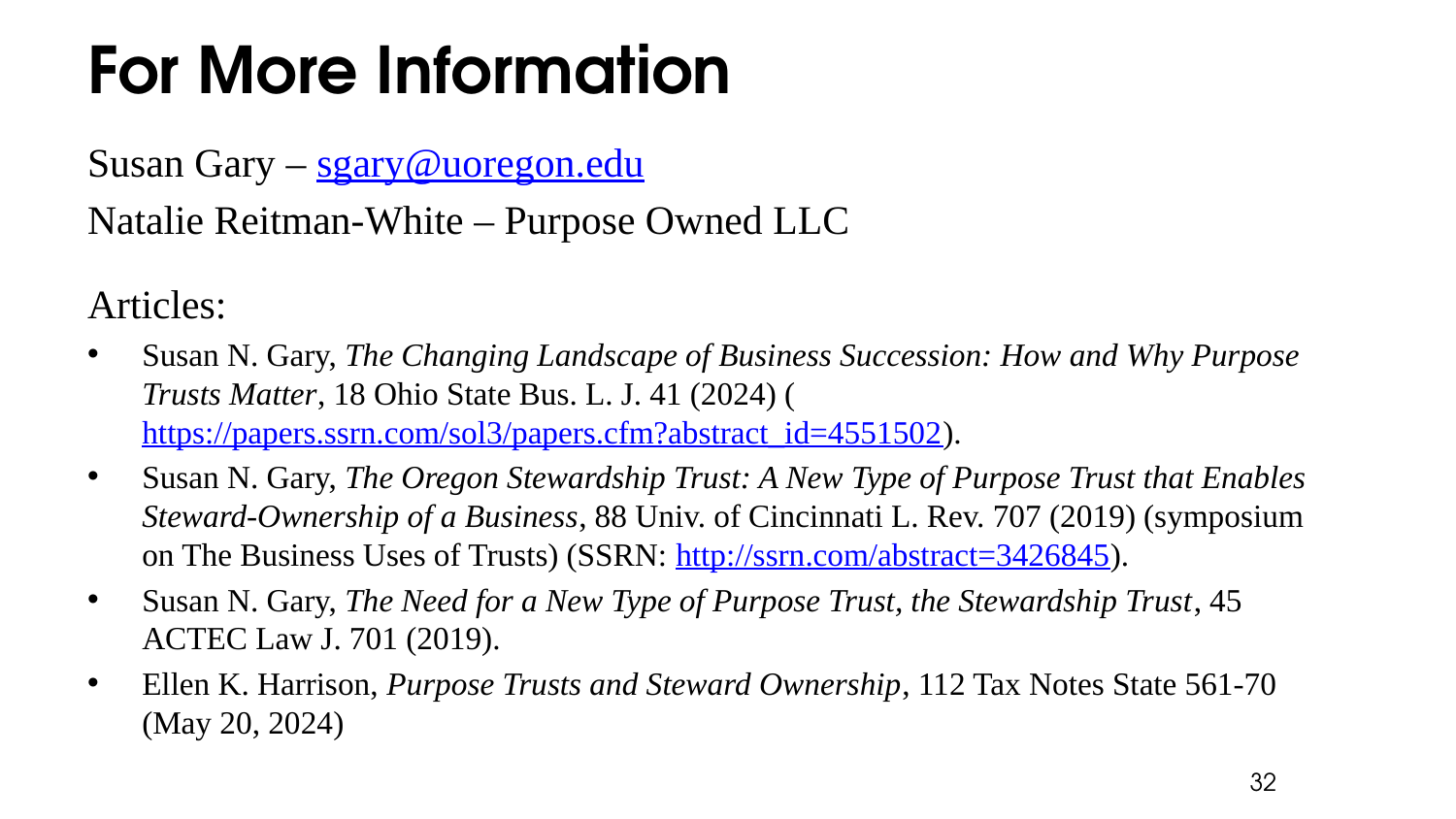

# For More Information

Susan Gary – sgary@uoregon.edu
Natalie Reitman-White – Purpose Owned LLC

Articles:
Susan N. Gary, The Changing Landscape of Business Succession: How and Why Purpose Trusts Matter, 18 Ohio State Bus. L. J. 41 (2024) (https://papers.ssrn.com/sol3/papers.cfm?abstract_id=4551502).
Susan N. Gary, The Oregon Stewardship Trust: A New Type of Purpose Trust that Enables Steward-Ownership of a Business, 88 Univ. of Cincinnati L. Rev. 707 (2019) (symposium on The Business Uses of Trusts) (SSRN: http://ssrn.com/abstract=3426845).
Susan N. Gary, The Need for a New Type of Purpose Trust, the Stewardship Trust, 45 ACTEC Law J. 701 (2019).
Ellen K. Harrison, Purpose Trusts and Steward Ownership, 112 Tax Notes State 561-70 (May 20, 2024)